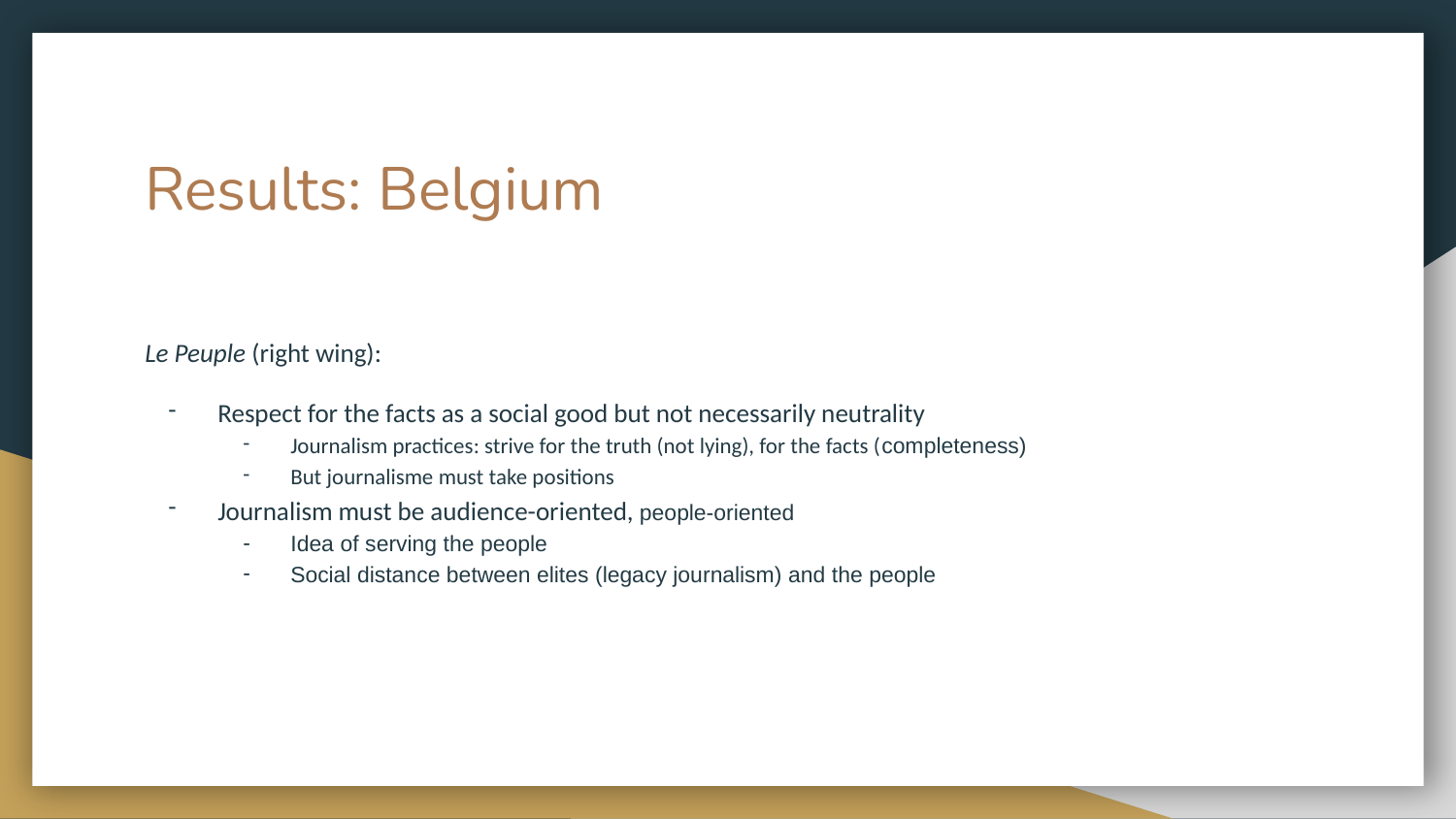

# Results: Belgium
Le Peuple (right wing):
Respect for the facts as a social good but not necessarily neutrality
Journalism practices: strive for the truth (not lying), for the facts (completeness)
But journalisme must take positions
Journalism must be audience-oriented, people-oriented
Idea of serving the people
Social distance between elites (legacy journalism) and the people